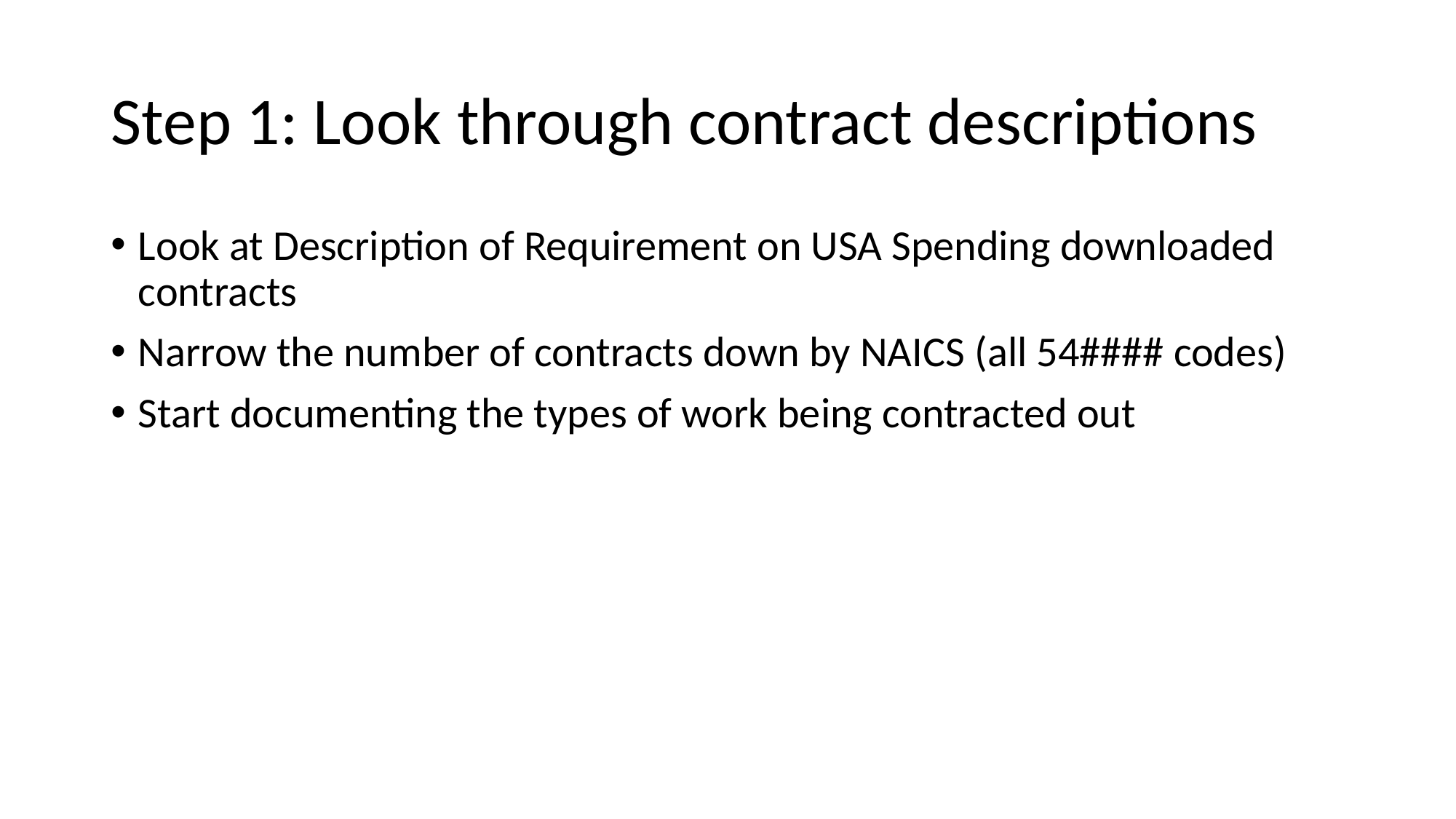

# Step 1: Look through contract descriptions
Look at Description of Requirement on USA Spending downloaded contracts
Narrow the number of contracts down by NAICS (all 54#### codes)
Start documenting the types of work being contracted out